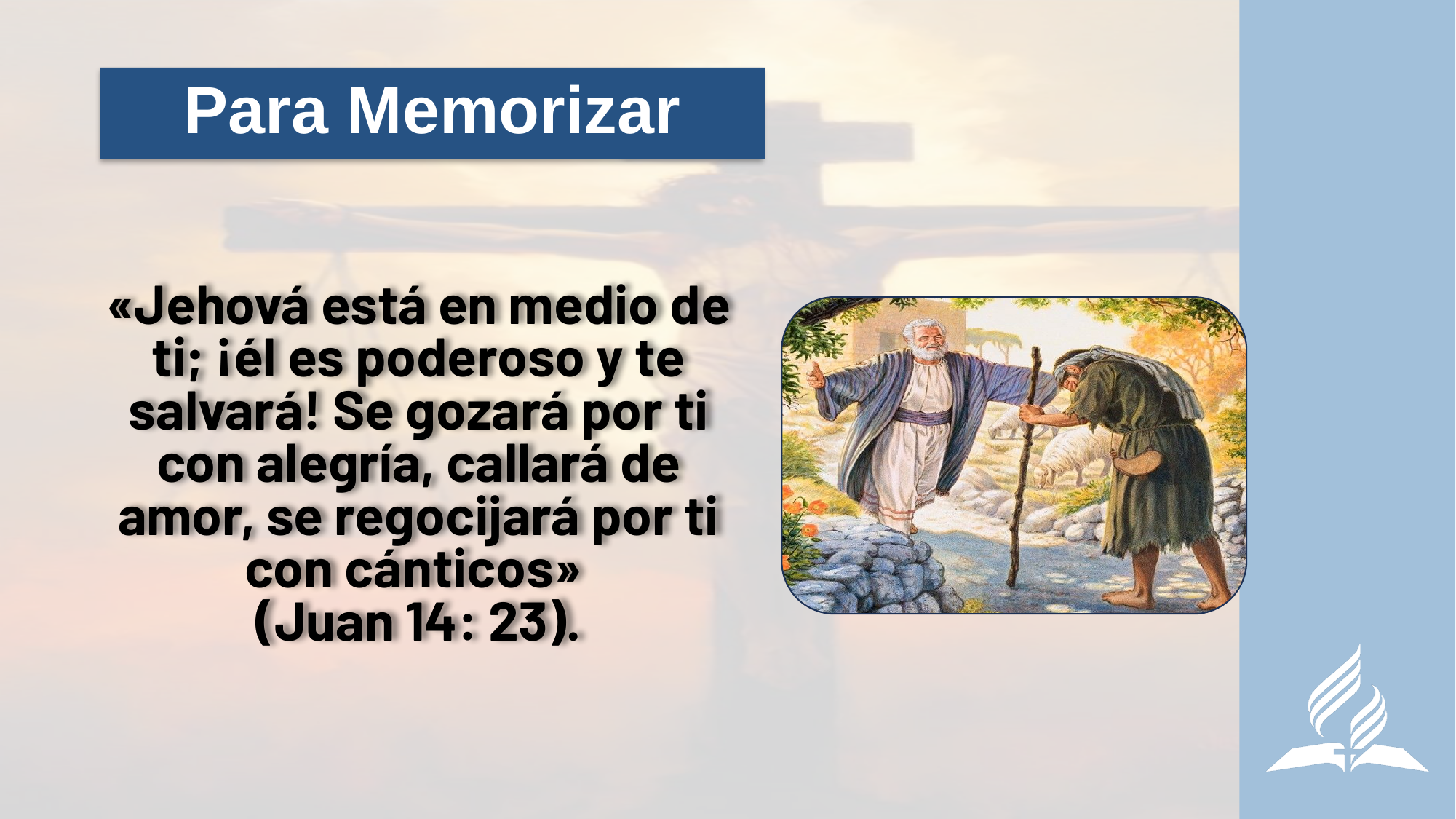

# Para Memorizar
«Jehová está en medio de ti; ¡él es poderoso y te salvará! Se gozará por ti con alegría, callará de amor, se regocijará por ti con cánticos»
(Juan 14: 23).